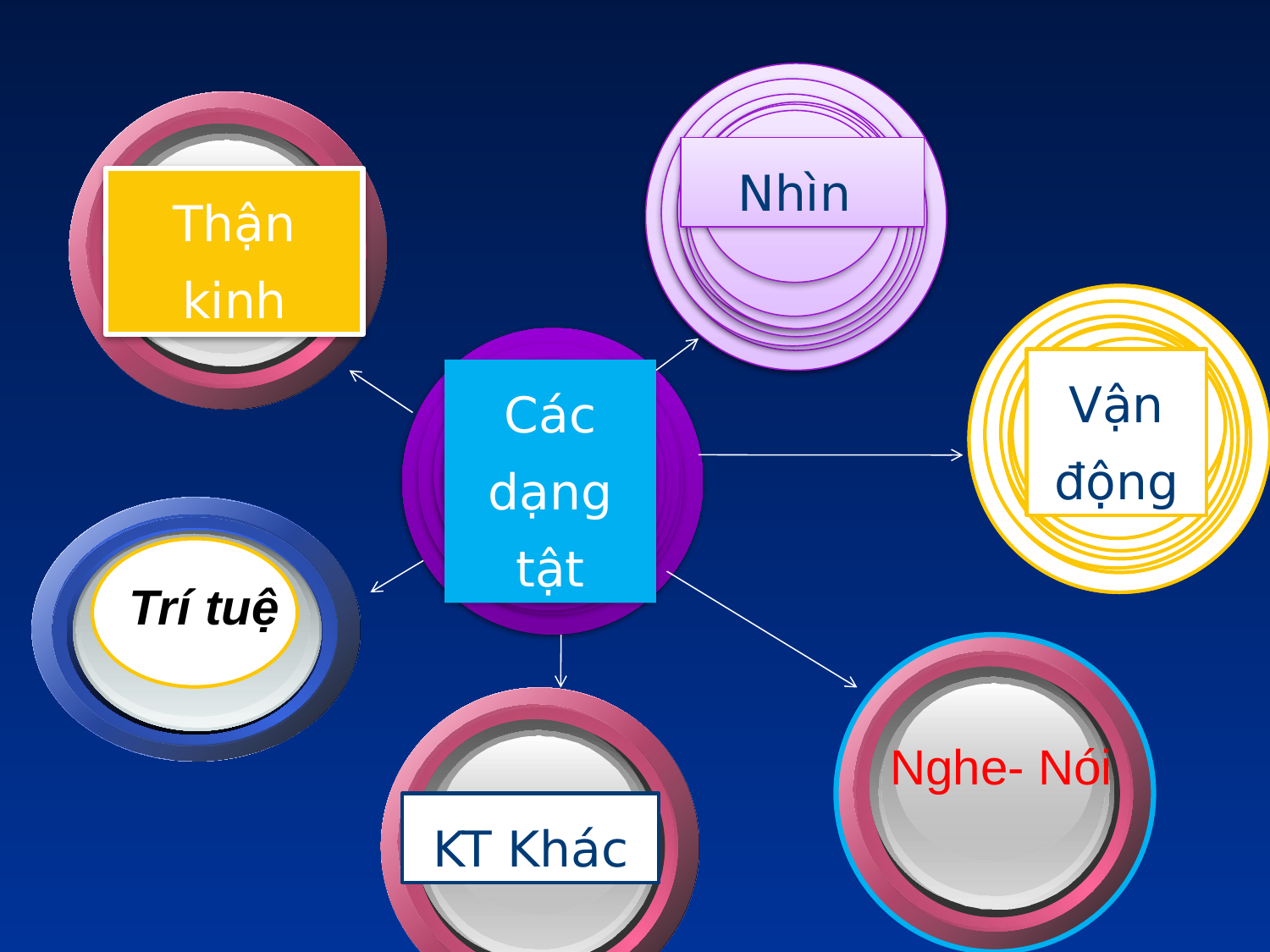

#

Nhìn

Thận kinh

Vận động

Các dạng tật

Trí tuệ

Nghe- Nói

 KT Khác